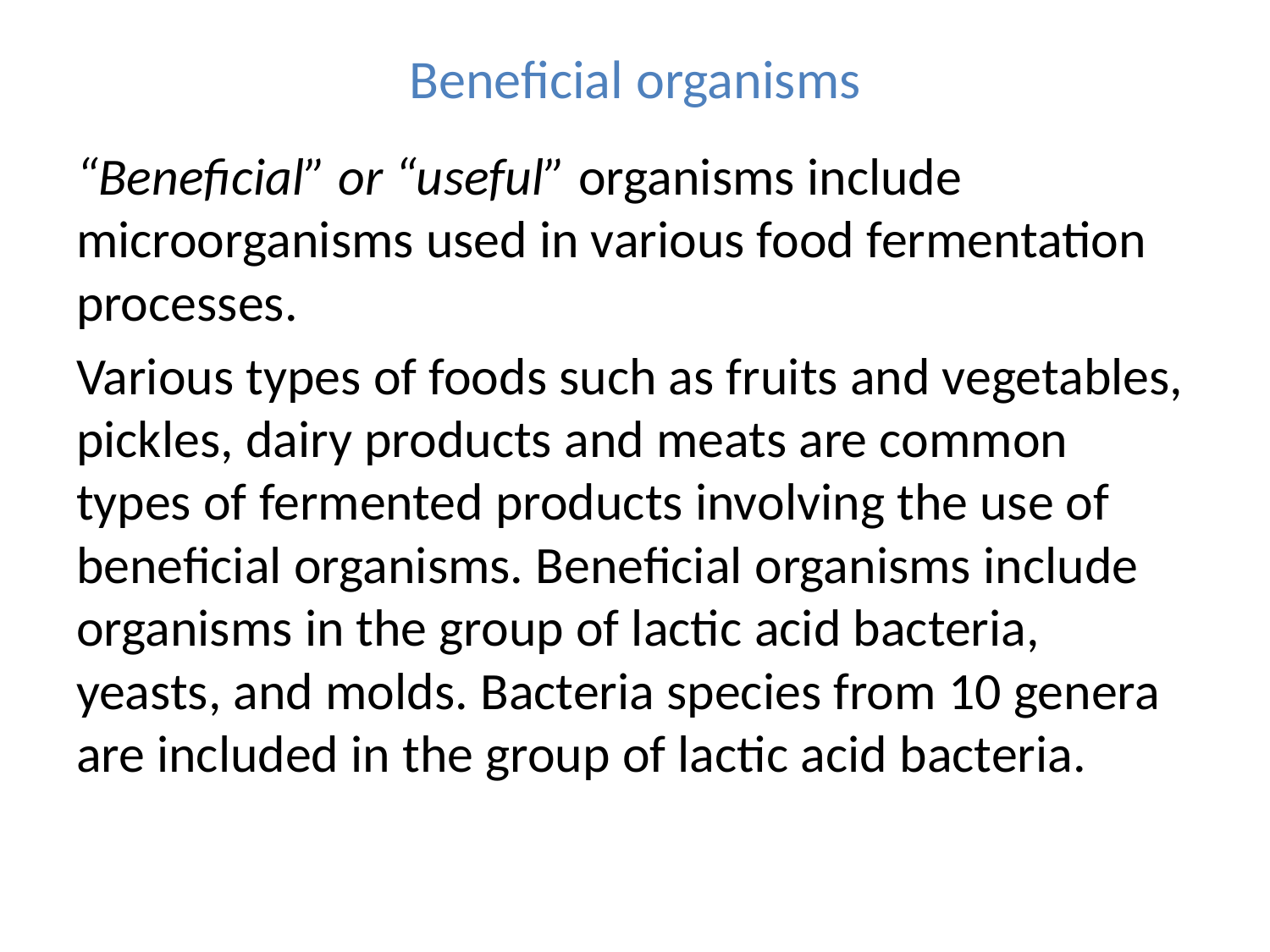

# Beneficial organisms
“Beneficial” or “useful” organisms include microorganisms used in various food fermentation processes.
Various types of foods such as fruits and vegetables, pickles, dairy products and meats are common types of fermented products involving the use of beneficial organisms. Beneficial organisms include organisms in the group of lactic acid bacteria, yeasts, and molds. Bacteria species from 10 genera are included in the group of lactic acid bacteria.